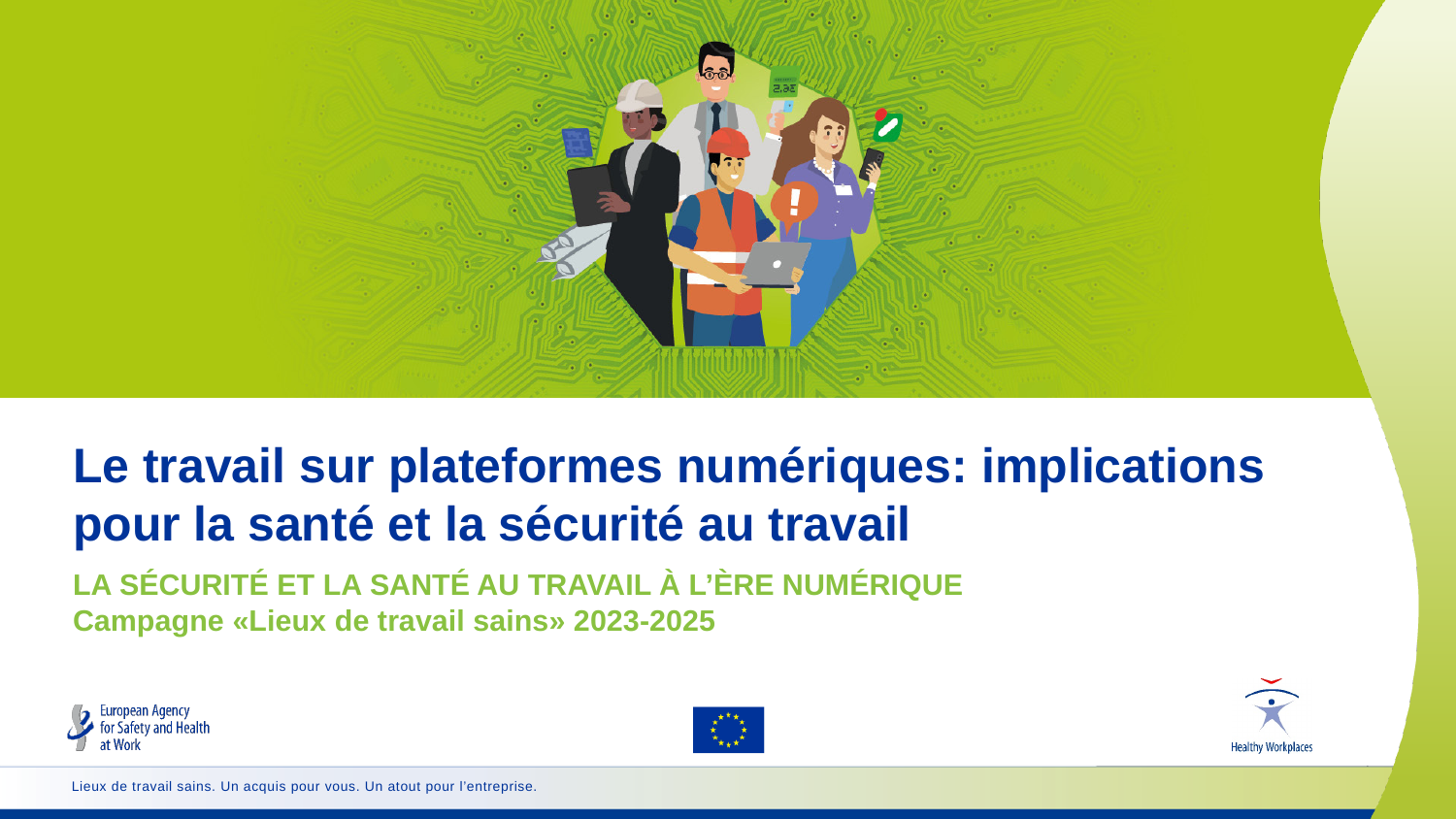

Le travail sur plateformes numériques: implications pour la santé et la sécurité au travail
# LA SÉCURITÉ ET LA SANTÉ AU TRAVAIL À L’ÈRE NUMÉRIQUE Campagne «Lieux de travail sains» 2023-2025